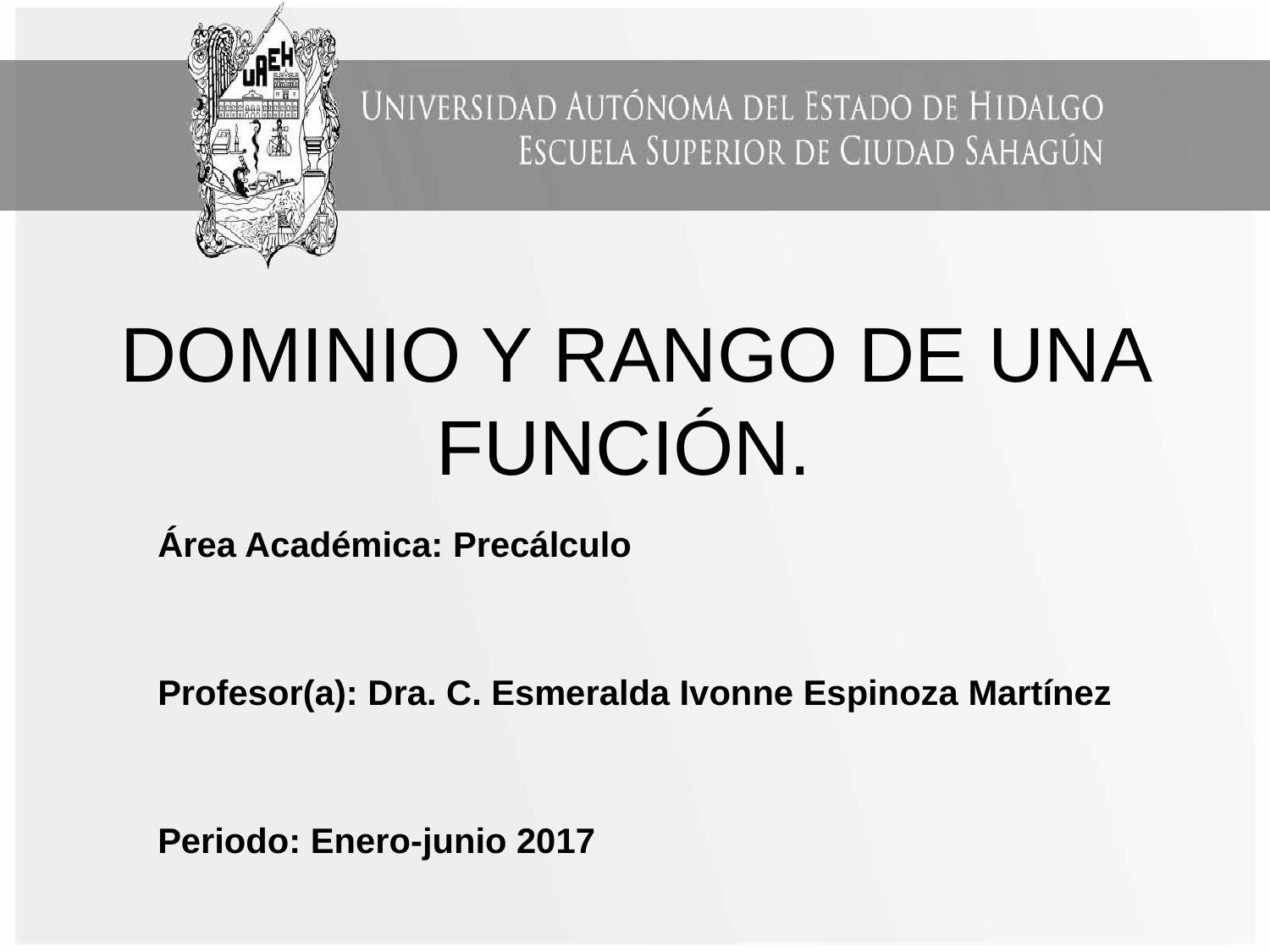

# DOMINIO Y RANGO DE UNA FUNCIÓN.
Área Académica: Precálculo

Profesor(a): Dra. C. Esmeralda Ivonne Espinoza Martínez

Periodo: Enero-junio 2017